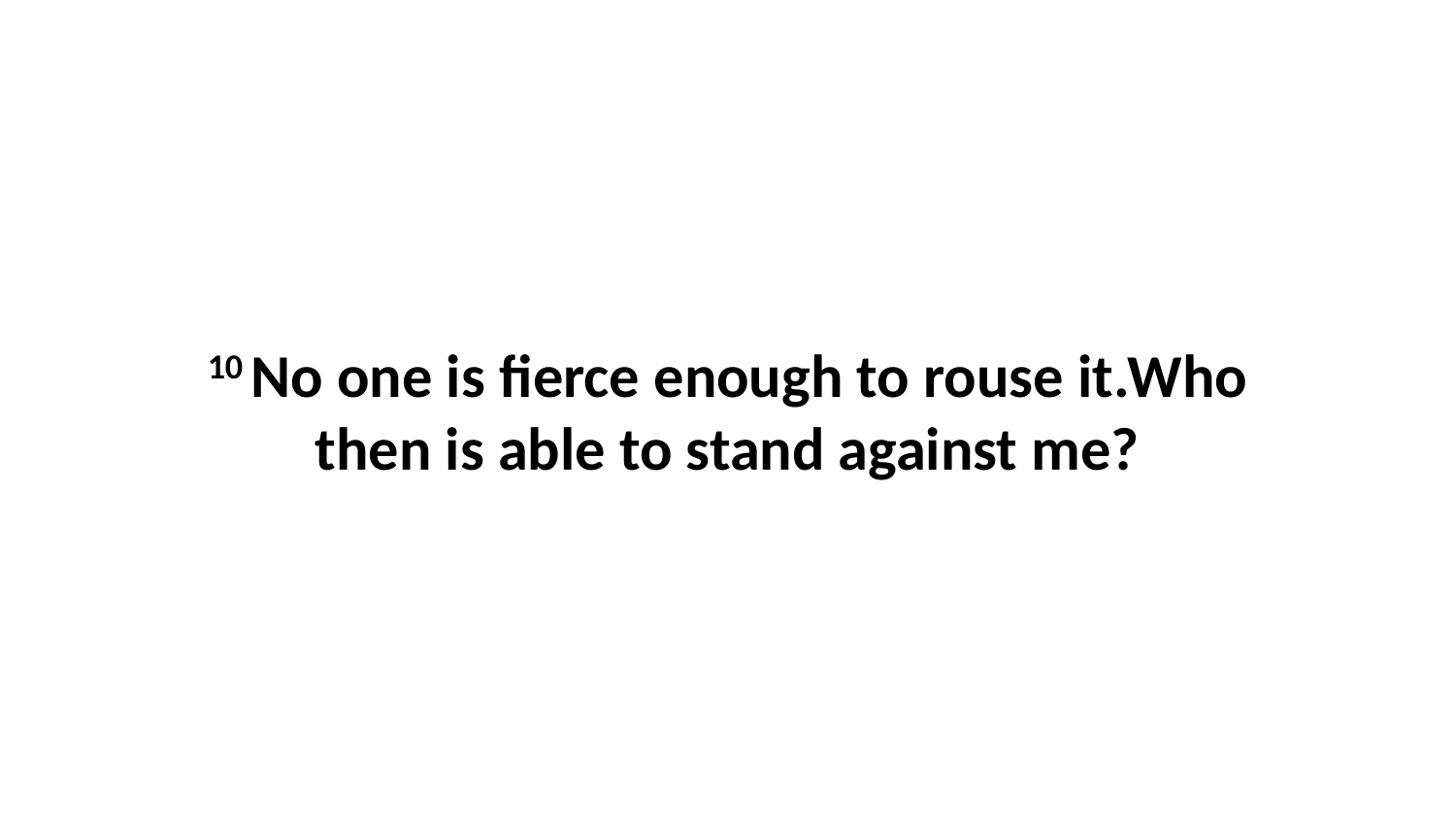

10 No one is fierce enough to rouse it.Who then is able to stand against me?